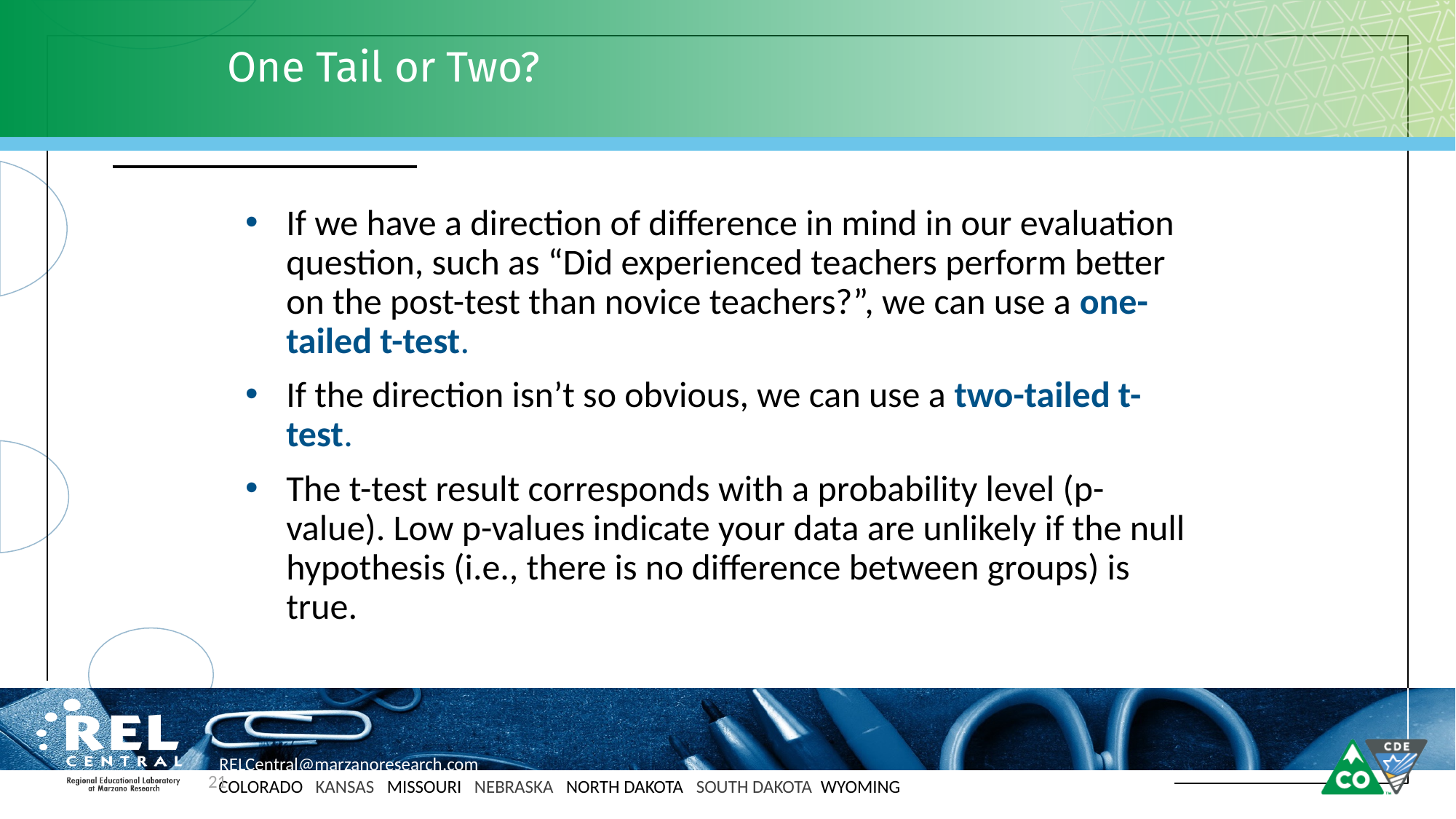

# One Tail or Two?
If we have a direction of difference in mind in our evaluation question, such as “Did experienced teachers perform better on the post-test than novice teachers?”, we can use a one-tailed t-test.
If the direction isn’t so obvious, we can use a two-tailed t-test.
The t-test result corresponds with a probability level (p-value). Low p-values indicate your data are unlikely if the null hypothesis (i.e., there is no difference between groups) is true.
21